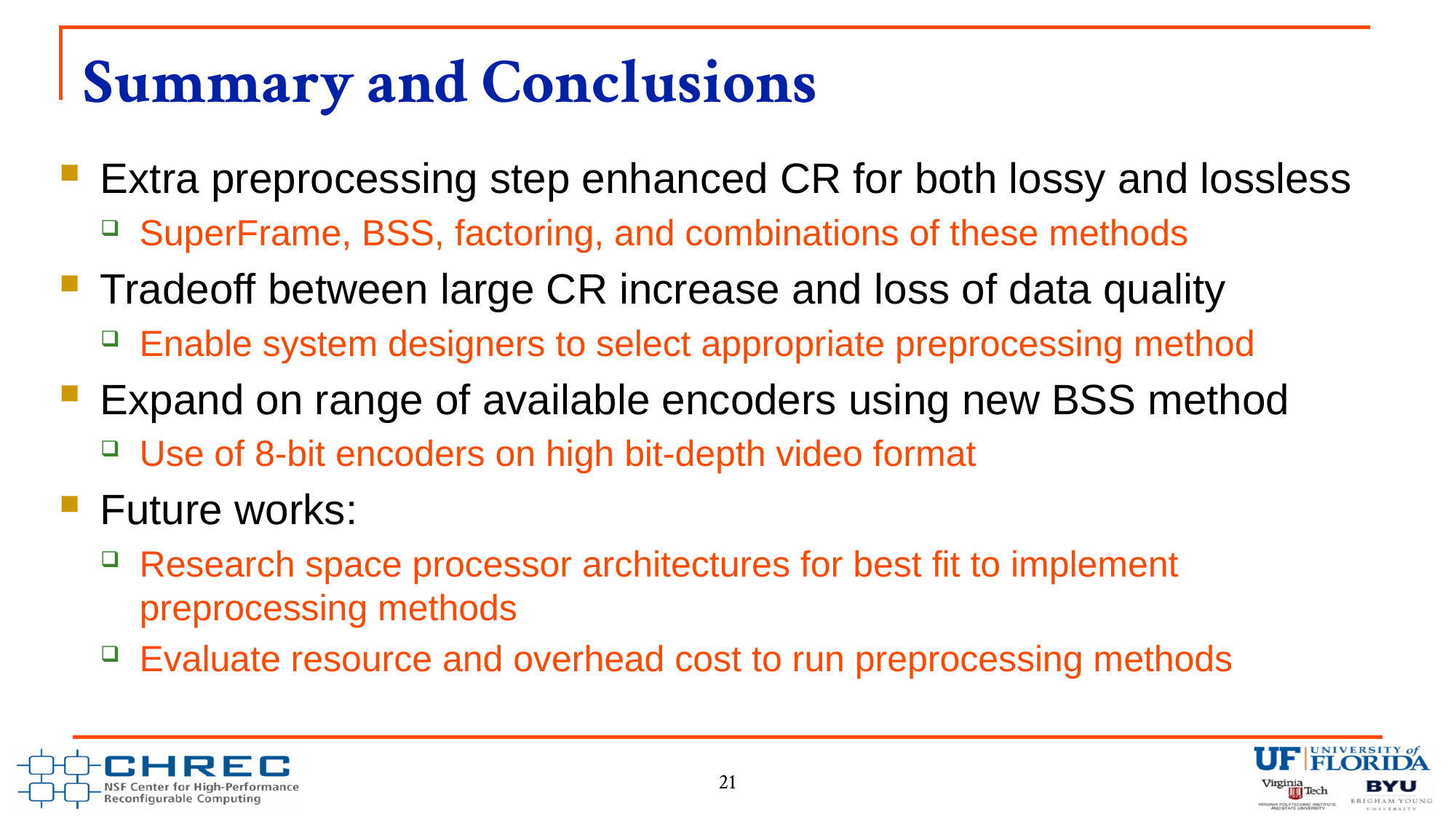

# Summary and Conclusions
Extra preprocessing step enhanced CR for both lossy and lossless
SuperFrame, BSS, factoring, and combinations of these methods
Tradeoff between large CR increase and loss of data quality
Enable system designers to select appropriate preprocessing method
Expand on range of available encoders using new BSS method
Use of 8-bit encoders on high bit-depth video format
Future works:
Research space processor architectures for best fit to implement preprocessing methods
Evaluate resource and overhead cost to run preprocessing methods
21